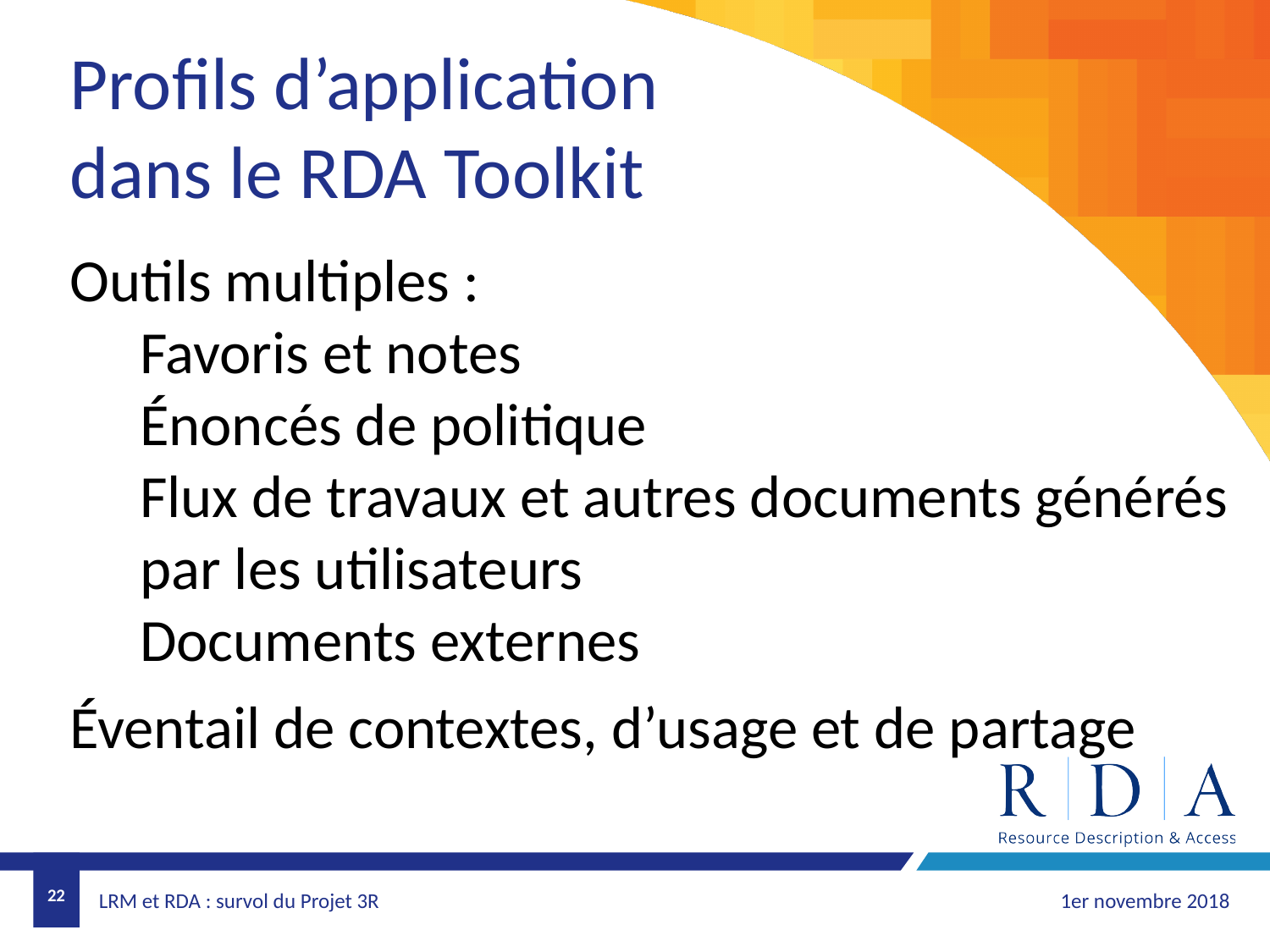

Profils d’application dans le RDA Toolkit
Outils multiples :
Favoris et notes
Énoncés de politique
Flux de travaux et autres documents générés par les utilisateurs
Documents externes
Éventail de contextes, d’usage et de partage
22
1er novembre 2018